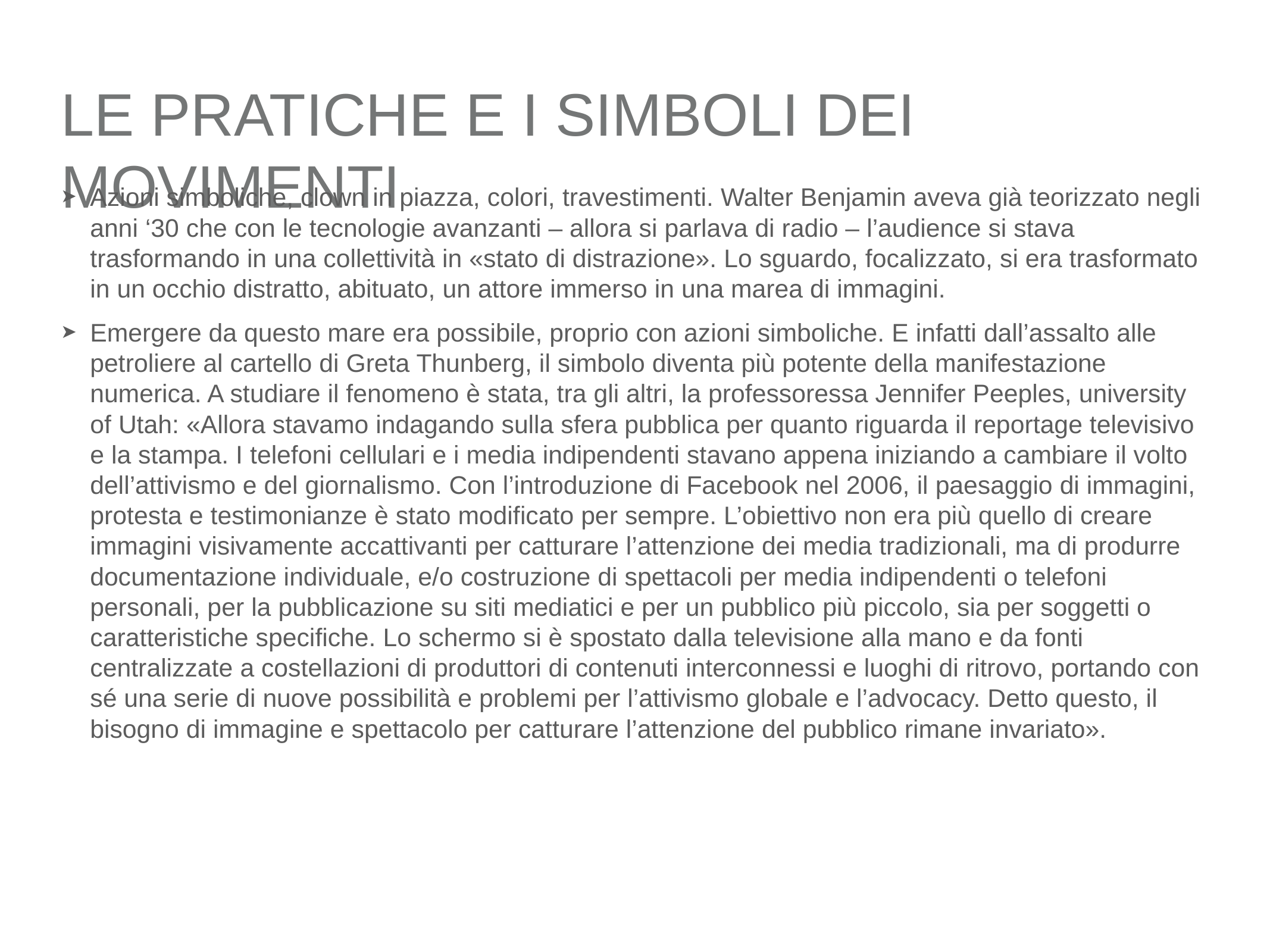

# le pratiche e i simboli dei movimenti

Azioni simboliche, clown in piazza, colori, travestimenti. Walter Benjamin aveva già teorizzato negli anni ‘30 che con le tecnologie avanzanti – allora si parlava di radio – l’audience si stava trasformando in una collettività in «stato di distrazione». Lo sguardo, focalizzato, si era trasformato in un occhio distratto, abituato, un attore immerso in una marea di immagini.
Emergere da questo mare era possibile, proprio con azioni simboliche. E infatti dall’assalto alle petroliere al cartello di Greta Thunberg, il simbolo diventa più potente della manifestazione numerica. A studiare il fenomeno è stata, tra gli altri, la professoressa Jennifer Peeples, university of Utah: «Allora stavamo indagando sulla sfera pubblica per quanto riguarda il reportage televisivo e la stampa. I telefoni cellulari e i media indipendenti stavano appena iniziando a cambiare il volto dell’attivismo e del giornalismo. Con l’introduzione di Facebook nel 2006, il paesaggio di immagini, protesta e testimonianze è stato modificato per sempre. L’obiettivo non era più quello di creare immagini visivamente accattivanti per catturare l’attenzione dei media tradizionali, ma di produrre documentazione individuale, e/o costruzione di spettacoli per media indipendenti o telefoni personali, per la pubblicazione su siti mediatici e per un pubblico più piccolo, sia per soggetti o caratteristiche specifiche. Lo schermo si è spostato dalla televisione alla mano e da fonti centralizzate a costellazioni di produttori di contenuti interconnessi e luoghi di ritrovo, portando con sé una serie di nuove possibilità e problemi per l’attivismo globale e l’advocacy. Detto questo, il bisogno di immagine e spettacolo per catturare l’attenzione del pubblico rimane invariato».